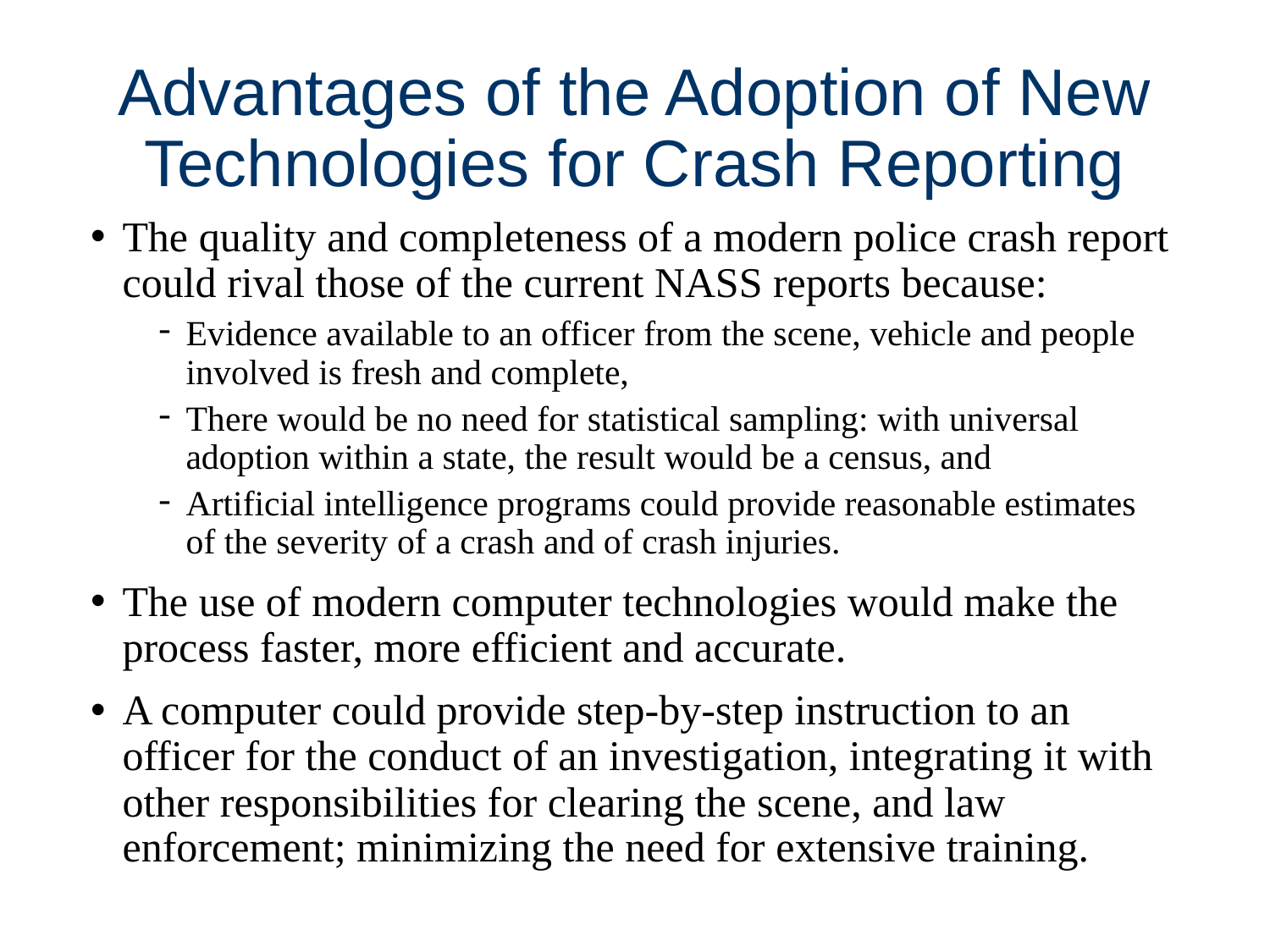

# Advantages of the Adoption of New Technologies for Crash Reporting
The quality and completeness of a modern police crash report could rival those of the current NASS reports because:
Evidence available to an officer from the scene, vehicle and people involved is fresh and complete,
There would be no need for statistical sampling: with universal adoption within a state, the result would be a census, and
Artificial intelligence programs could provide reasonable estimates of the severity of a crash and of crash injuries.
The use of modern computer technologies would make the process faster, more efficient and accurate.
A computer could provide step-by-step instruction to an officer for the conduct of an investigation, integrating it with other responsibilities for clearing the scene, and law enforcement; minimizing the need for extensive training.